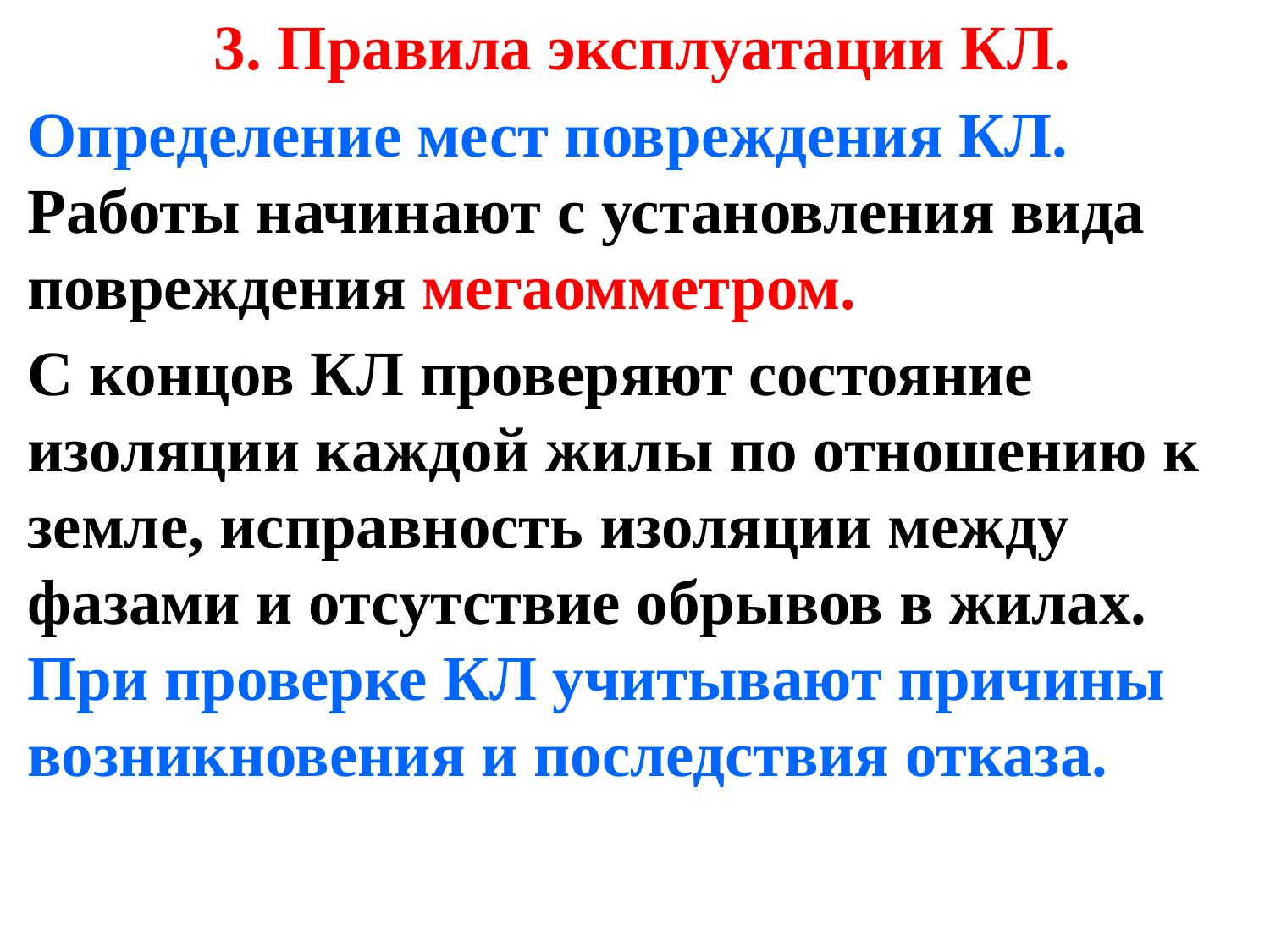

3. Правила эксплуатации КЛ.
Определение мест повреждения КЛ. Работы начинают с установления вида повреждения мегаомметром.
С концов КЛ проверяют состояние изоляции каждой жилы по отношению к земле, исправность изоляции между фазами и отсутствие обрывов в жилах. При проверке КЛ учитывают причины возникновения и последствия отказа.